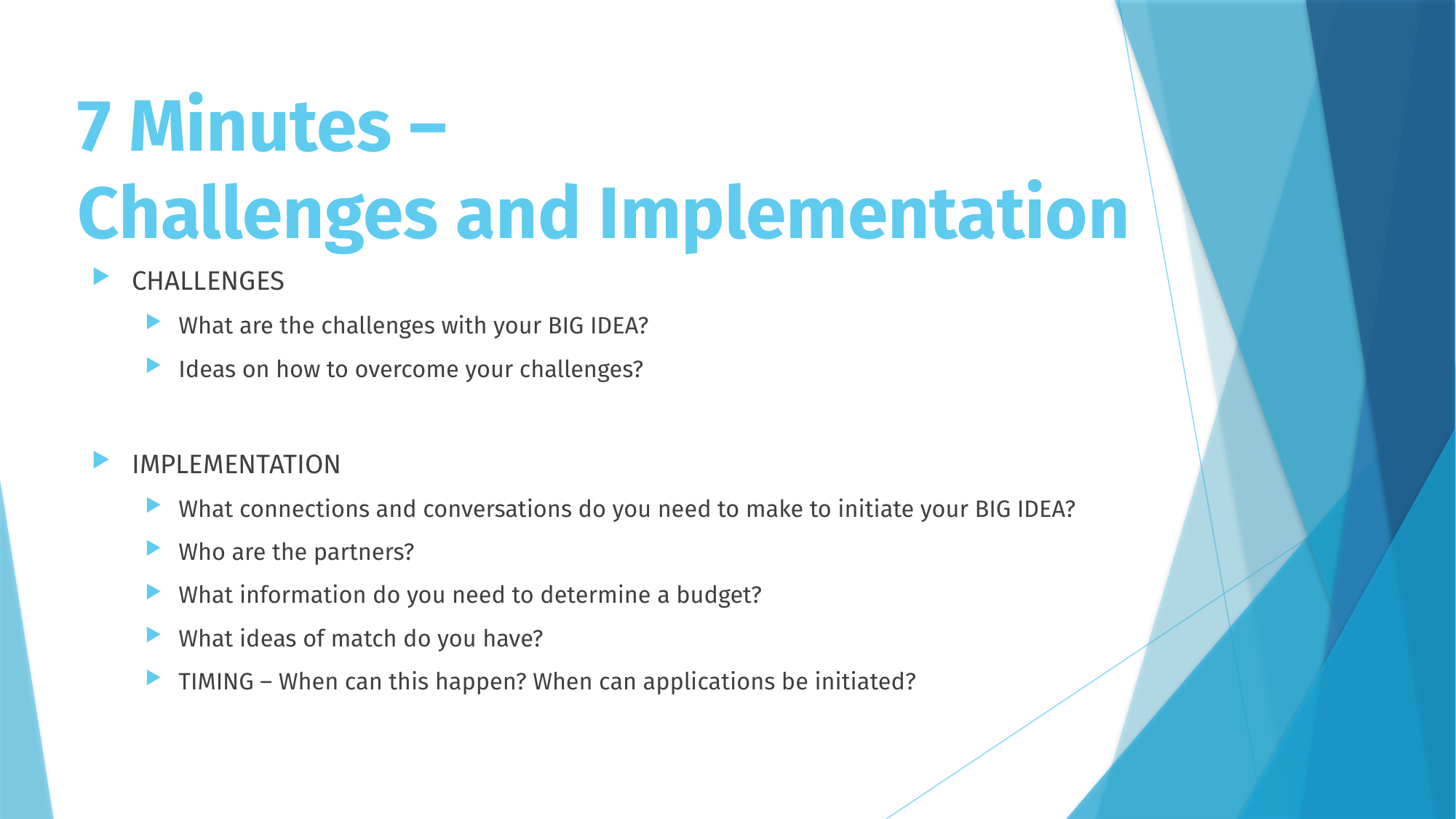

# 7 Minutes – Challenges and Implementation
CHALLENGES
What are the challenges with your BIG IDEA?
Ideas on how to overcome your challenges?

IMPLEMENTATION
What connections and conversations do you need to make to initiate your BIG IDEA?
Who are the partners?
What information do you need to determine a budget?
What ideas of match do you have?
TIMING – When can this happen? When can applications be initiated?